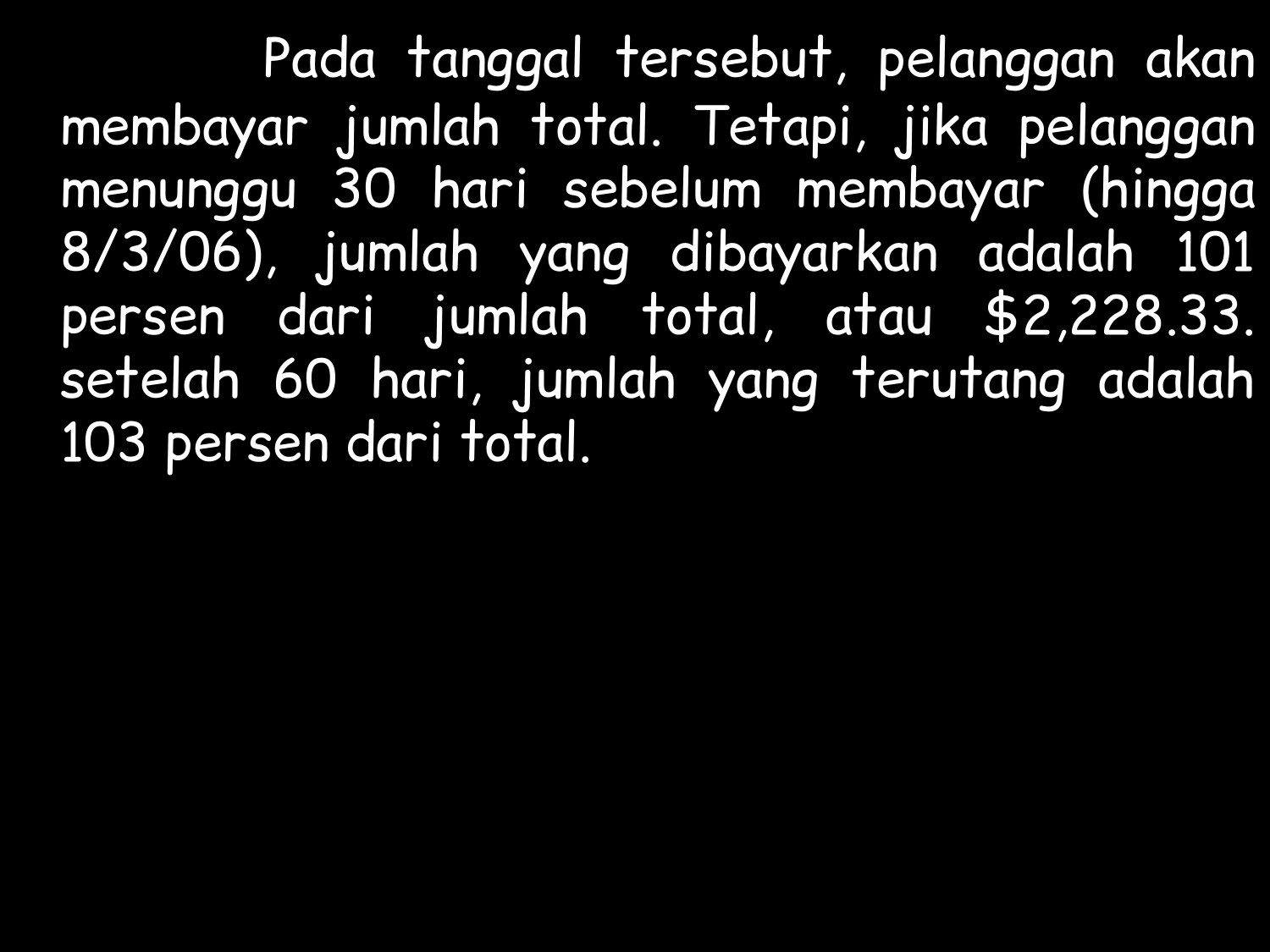

Pada tanggal tersebut, pelanggan akan membayar jumlah total. Tetapi, jika pelanggan menunggu 30 hari sebelum membayar (hingga 8/3/06), jumlah yang dibayarkan adalah 101 persen dari jumlah total, atau $2,228.33. setelah 60 hari, jumlah yang terutang adalah 103 persen dari total.